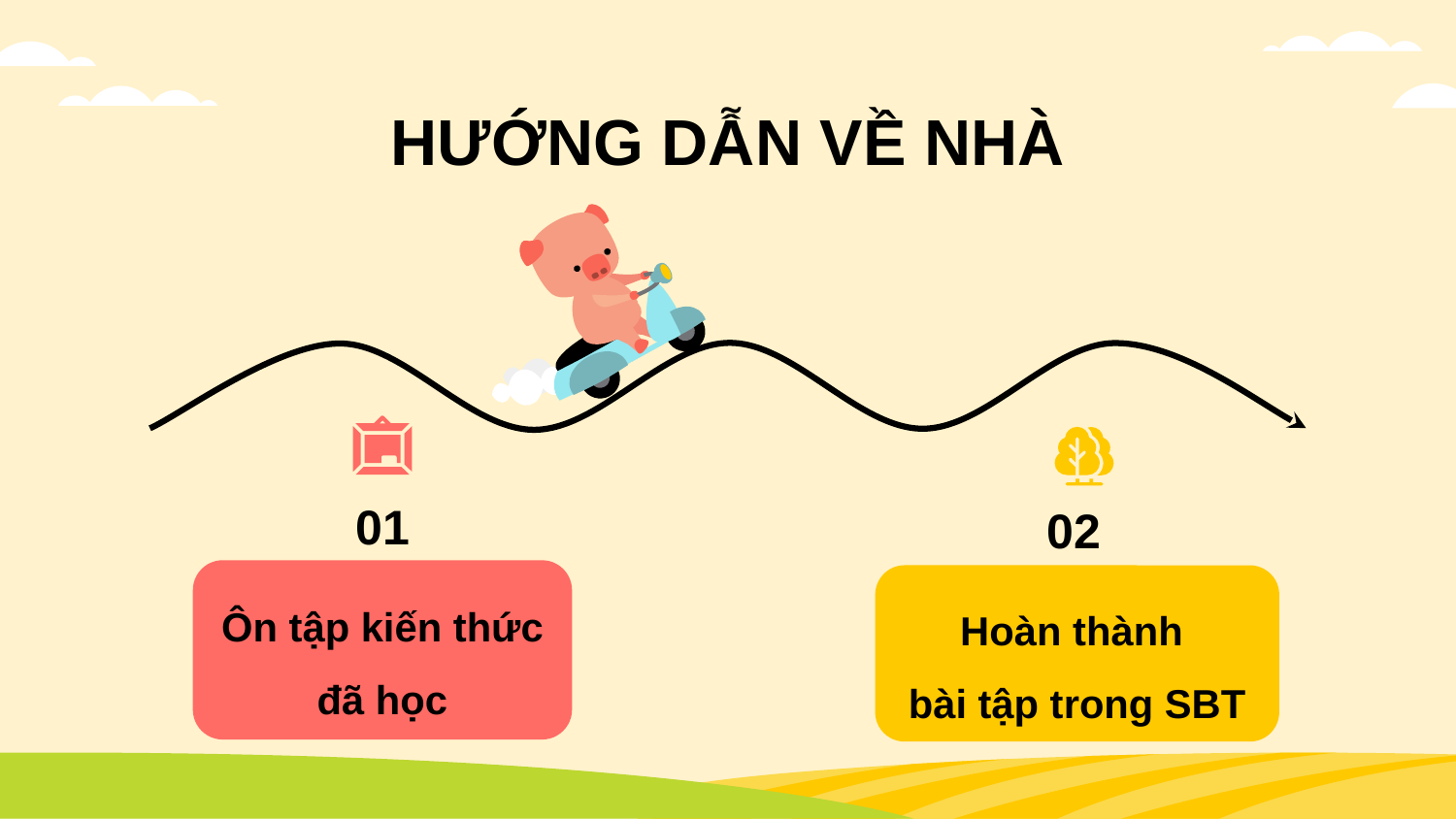

# HƯỚNG DẪN VỀ NHÀ

01
02
Ôn tập kiến thức đã học
Hoàn thành
bài tập trong SBT